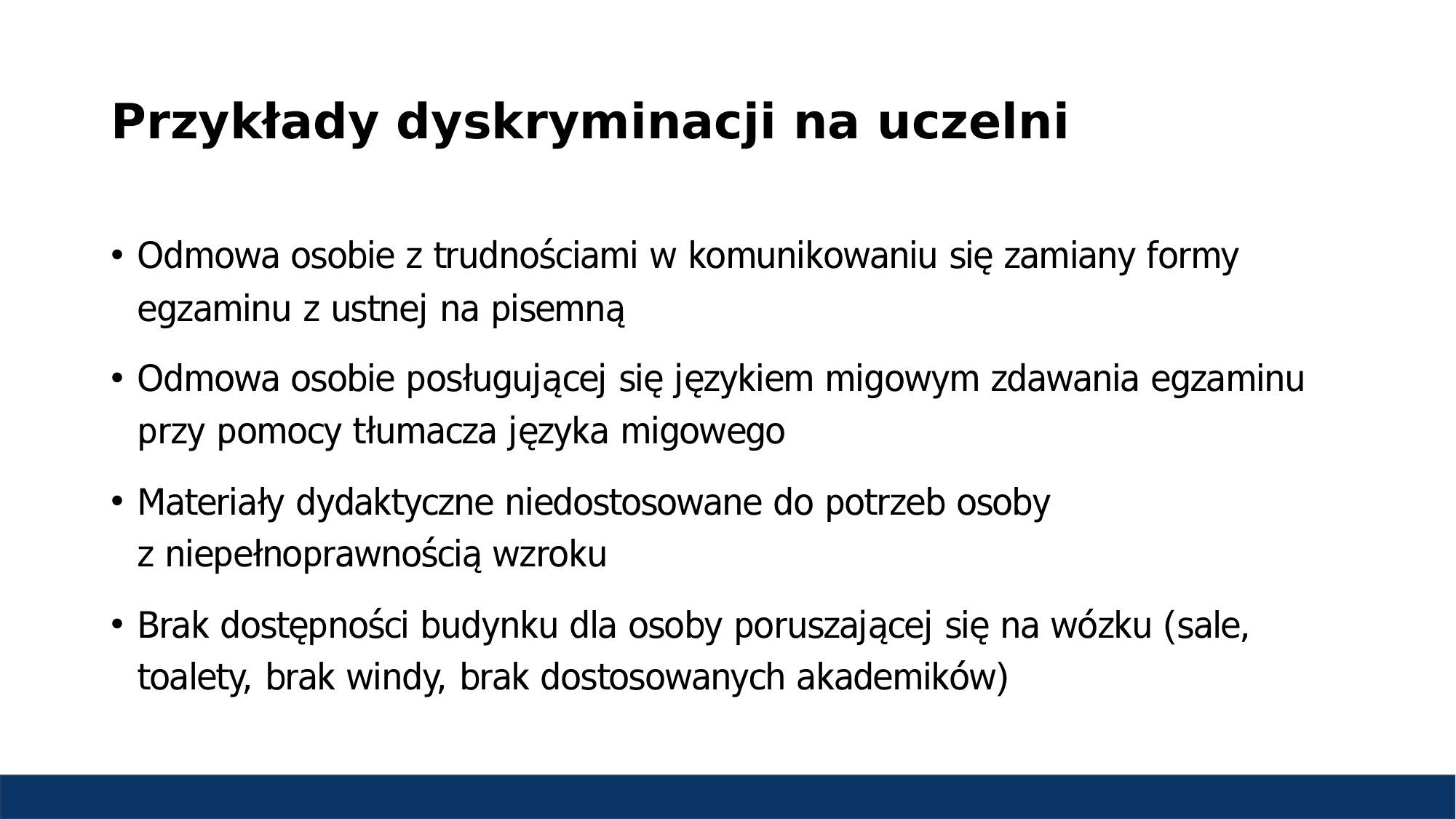

# Przykłady dyskryminacji na uczelni
Odmowa osobie z trudnościami w komunikowaniu się zamiany formy egzaminu z ustnej na pisemną
Odmowa osobie posługującej się językiem migowym zdawania egzaminu przy pomocy tłumacza języka migowego
Materiały dydaktyczne niedostosowane do potrzeb osoby z niepełnoprawnością wzroku
Brak dostępności budynku dla osoby poruszającej się na wózku (sale, toalety, brak windy, brak dostosowanych akademików)